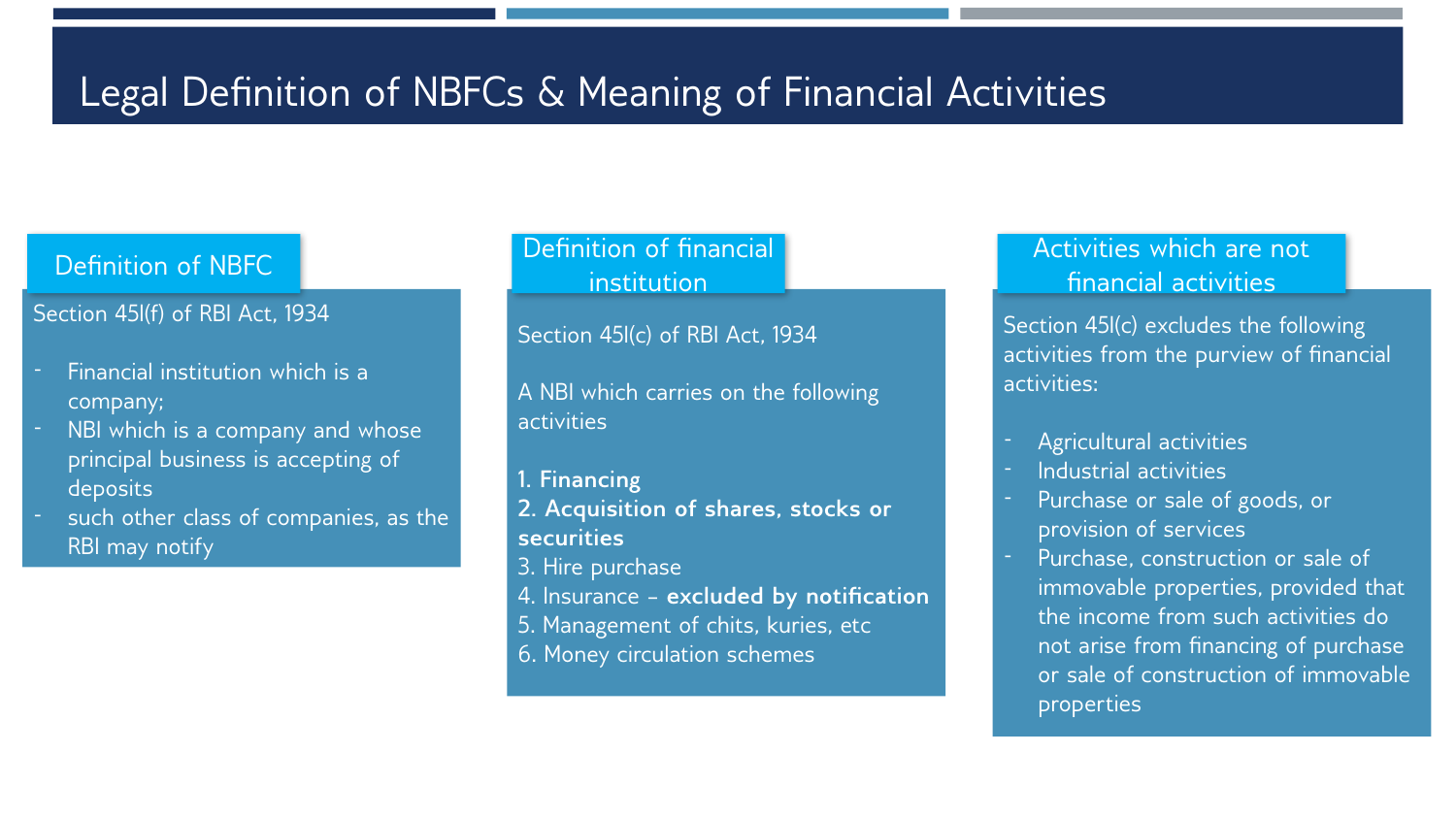

# Legal Definition of NBFCs & Meaning of Financial Activities
Definition of NBFC
Definition of financial institution
Activities which are not financial activities
Section 45I(f) of RBI Act, 1934

Financial institution which is a company;
NBI which is a company and whose principal business is accepting of deposits
such other class of companies, as the RBI may notify
Section 45I(c) of RBI Act, 1934

A NBI which carries on the following activities

1. Financing
2. Acquisition of shares, stocks or securities
3. Hire purchase
4. Insurance – excluded by notification
5. Management of chits, kuries, etc
6. Money circulation schemes
Section 45I(c) excludes the following activities from the purview of financial activities:

Agricultural activities
Industrial activities
Purchase or sale of goods, or provision of services
Purchase, construction or sale of immovable properties, provided that the income from such activities do not arise from financing of purchase or sale of construction of immovable properties